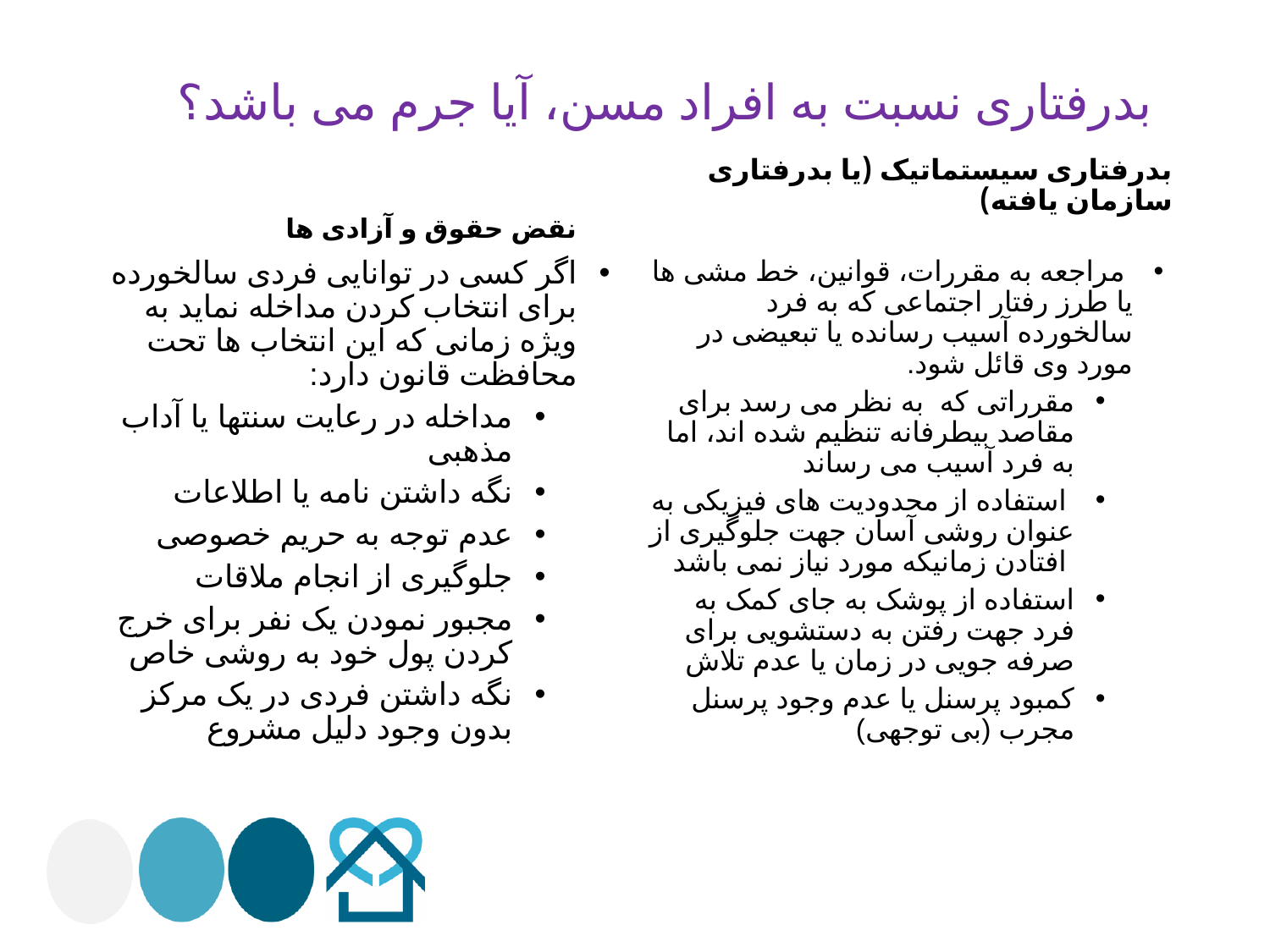

# بدرفتاری نسبت به افراد مسن، آیا جرم می باشد؟
بدرفتاری سیستماتیک (یا بدرفتاری سازمان یافته)

 نقض حقوق و آزادی ها

اگر کسی در توانایی فردی سالخورده برای انتخاب کردن مداخله نماید به ویژه زمانی که این انتخاب ها تحت محافظت قانون دارد:
مداخله در رعایت سنتها یا آداب مذهبی
نگه داشتن نامه یا اطلاعات
عدم توجه به حریم خصوصی
جلوگیری از انجام ملاقات
مجبور نمودن یک نفر برای خرج کردن پول خود به روشی خاص
نگه داشتن فردی در یک مرکز بدون وجود دلیل مشروع

 مراجعه به مقررات، قوانین، خط مشی ها یا طرز رفتار اجتماعی که به فرد سالخورده آسیب رسانده یا تبعیضی در مورد وی قائل شود.
مقرراتی که  به نظر می رسد برای مقاصد بیطرفانه تنظیم شده اند، اما به فرد آسیب می رساند
 استفاده از محدودیت های فیزیکی به عنوان روشی آسان جهت جلوگیری از  افتادن زمانیکه مورد نیاز نمی باشد
استفاده از پوشک به جای کمک به فرد جهت رفتن به دستشویی برای صرفه جویی در زمان یا عدم تلاش
کمبود پرسنل یا عدم وجود پرسنل مجرب (بی توجهی)